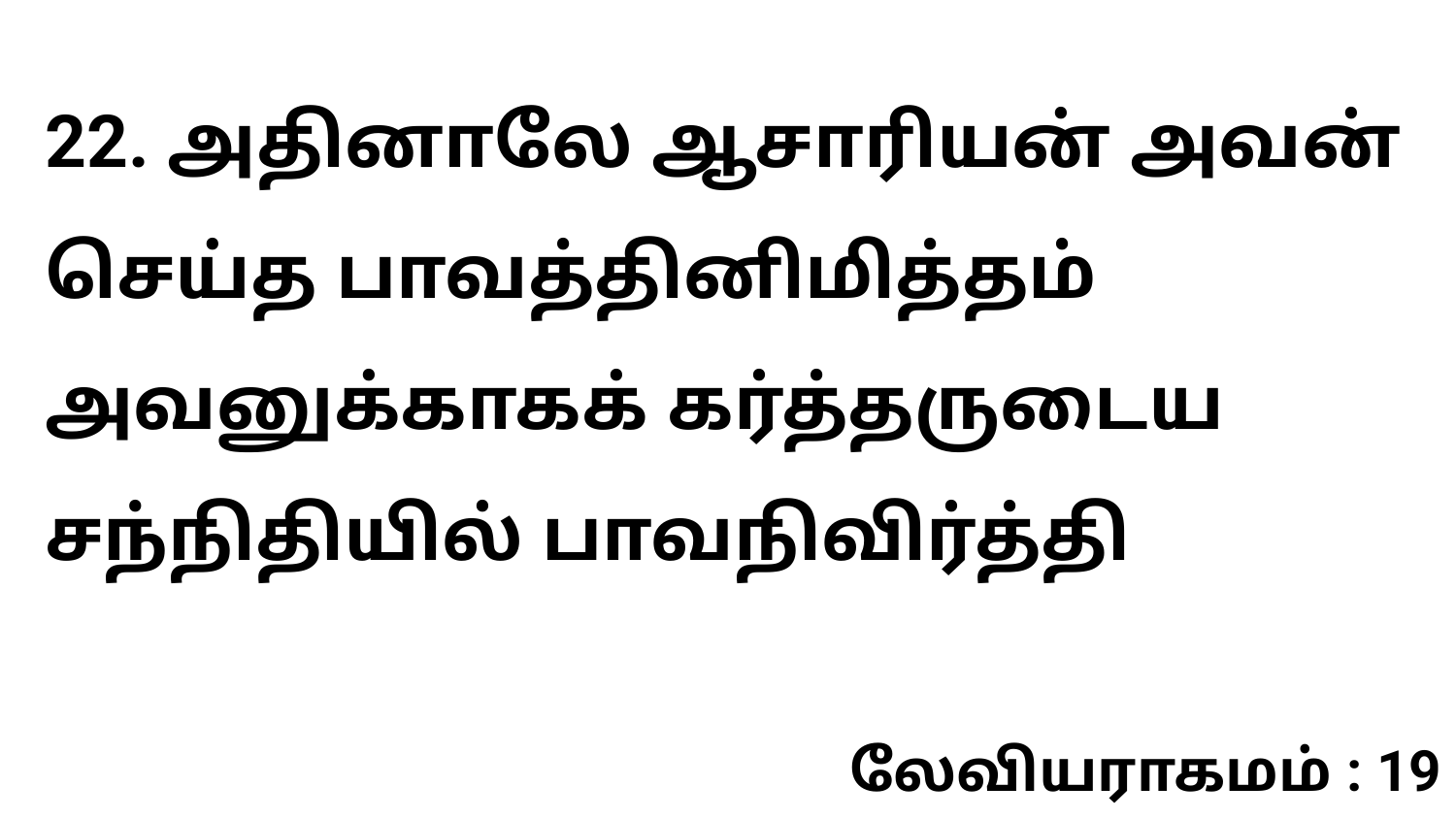

22. அதினாலே ஆசாரியன் அவன் செய்த பாவத்தினிமித்தம் அவனுக்காகக் கர்த்தருடைய சந்நிதியில் பாவநிவிர்த்தி
லேவியராகமம் : 19